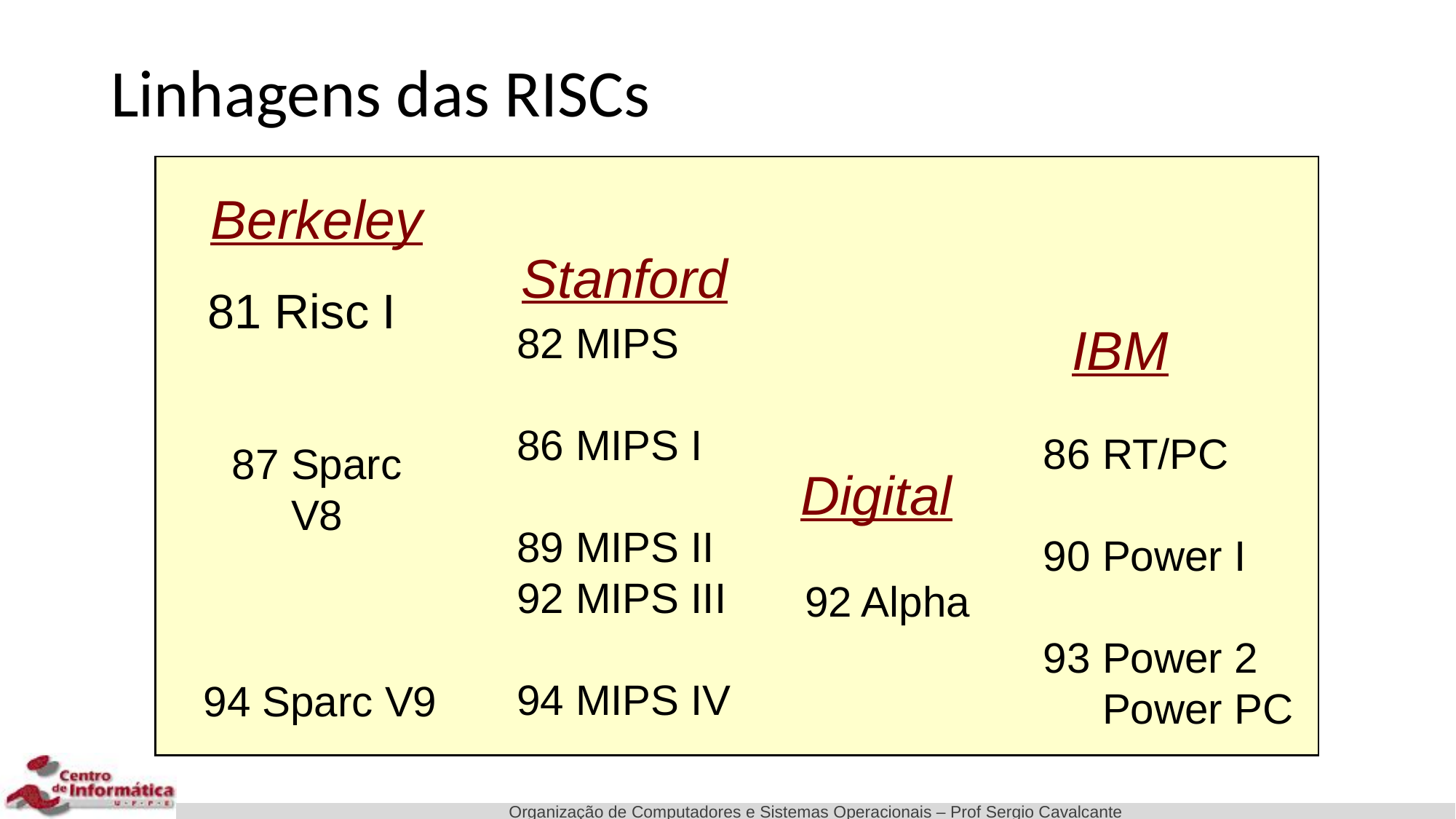

# Linhagens das RISCs

Berkeley
Stanford
81 Risc I
IBM
82 MIPS

86 MIPS I

89 MIPS II
92 MIPS III

94 MIPS IV
86 RT/PC

90 Power I

93 Power 2
     Power PC
87 Sparc V8
Digital
92 Alpha
94 Sparc V9